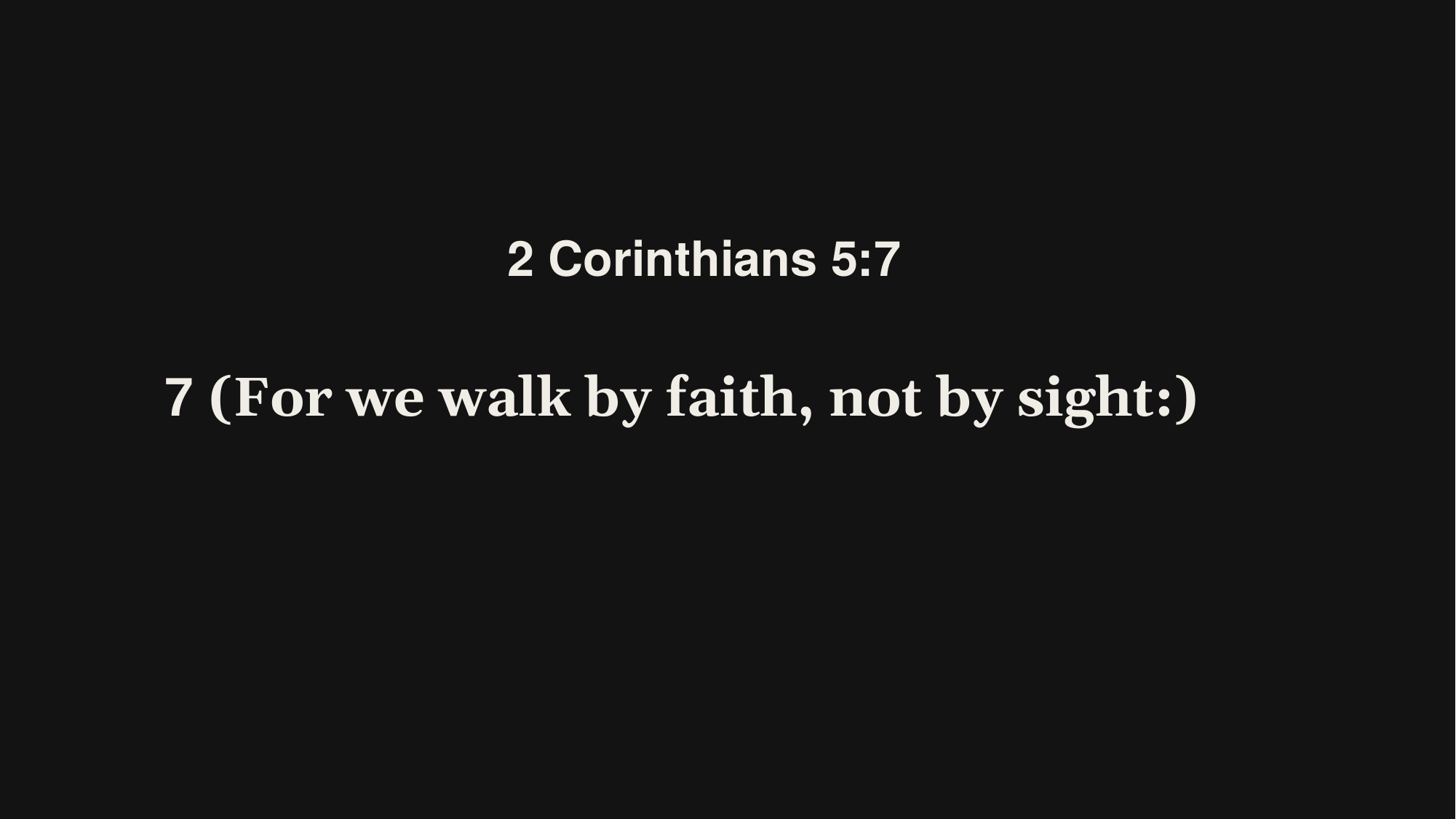

# 7 (For we walk by faith, not by sight:)
2 Corinthians 5:7